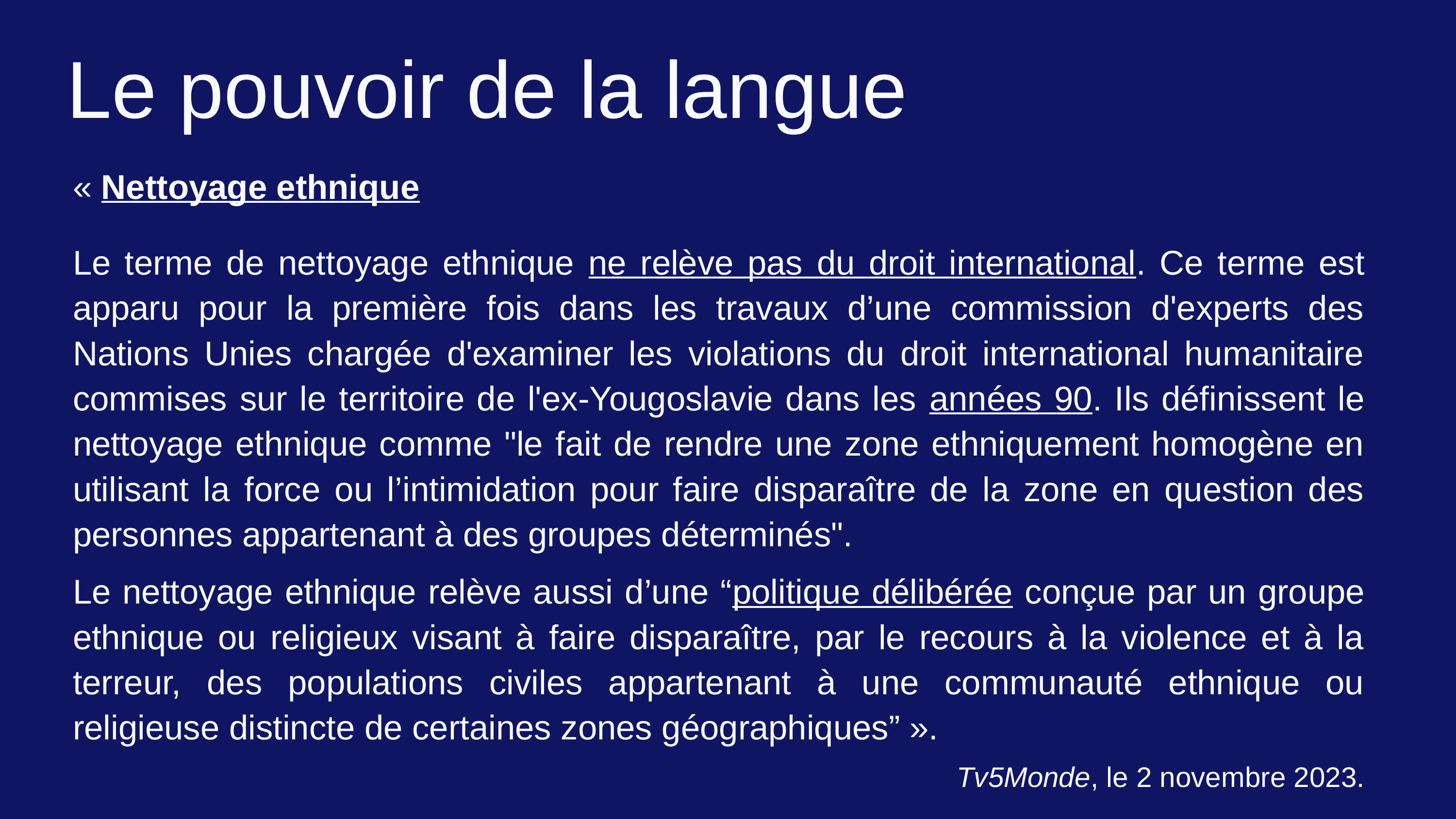

Le pouvoir de la langue
« Nettoyage ethnique
Le terme de nettoyage ethnique ne relève pas du droit international. Ce terme est apparu pour la première fois dans les travaux d’une commission d'experts des Nations Unies chargée d'examiner les violations du droit international humanitaire commises sur le territoire de l'ex-Yougoslavie dans les années 90. Ils définissent le nettoyage ethnique comme "le fait de rendre une zone ethniquement homogène en utilisant la force ou l’intimidation pour faire disparaître de la zone en question des personnes appartenant à des groupes déterminés".
Le nettoyage ethnique relève aussi d’une “politique délibérée conçue par un groupe ethnique ou religieux visant à faire disparaître, par le recours à la violence et à la terreur, des populations civiles appartenant à une communauté ethnique ou religieuse distincte de certaines zones géographiques” ».
Tv5Monde, le 2 novembre 2023.